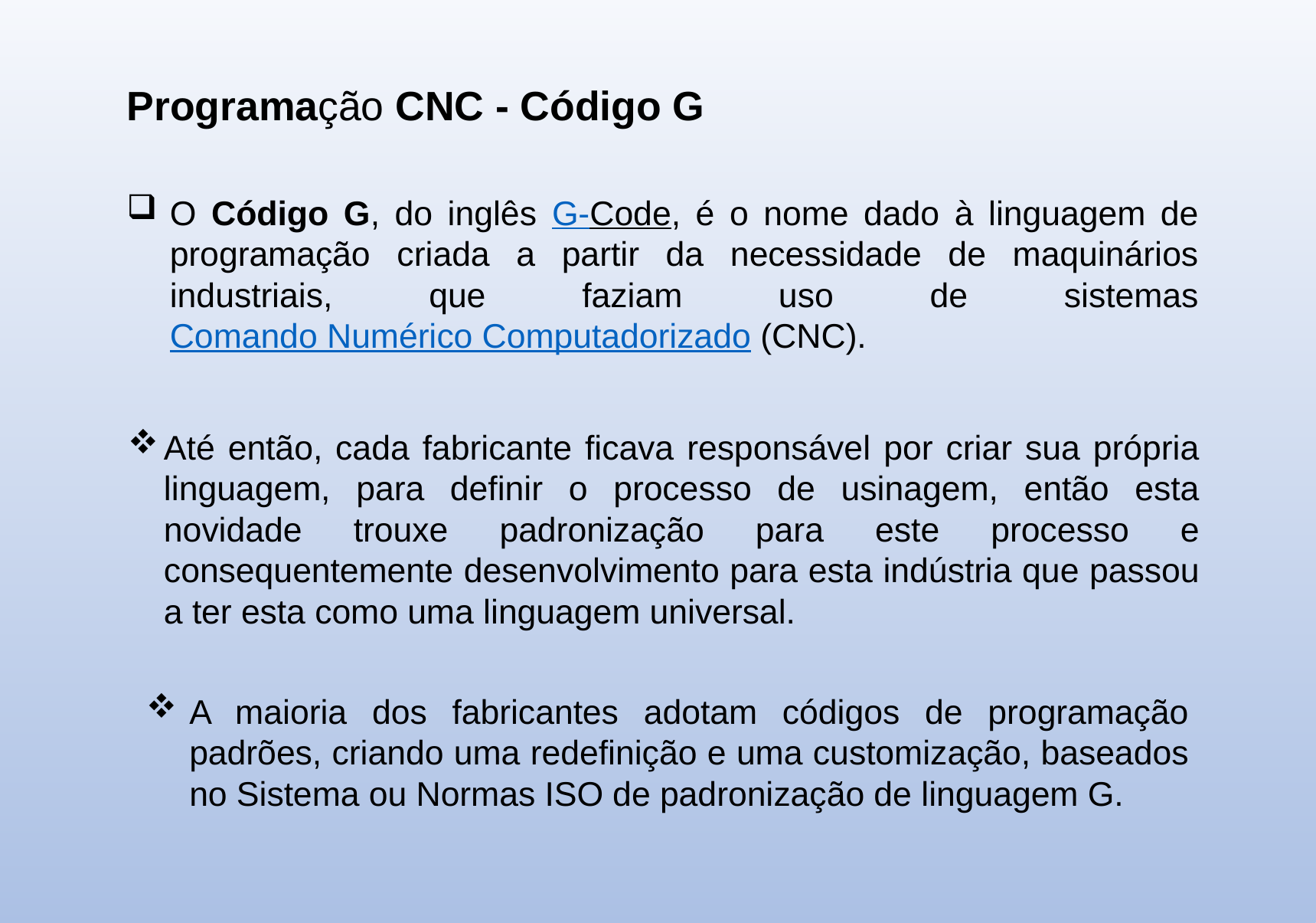

Programação CNC - Código G

O Código G, do inglês G-Code, é o nome dado à linguagem de programação criada a partir da necessidade de maquinários industriais, que faziam uso de sistemas Comando Numérico Computadorizado (CNC).
Até então, cada fabricante ficava responsável por criar sua própria linguagem, para definir o processo de usinagem, então esta novidade trouxe padronização para este processo e consequentemente desenvolvimento para esta indústria que passou a ter esta como uma linguagem universal.
A maioria dos fabricantes adotam códigos de programação padrões, criando uma redefinição e uma customização, baseados no Sistema ou Normas ISO de padronização de linguagem G.